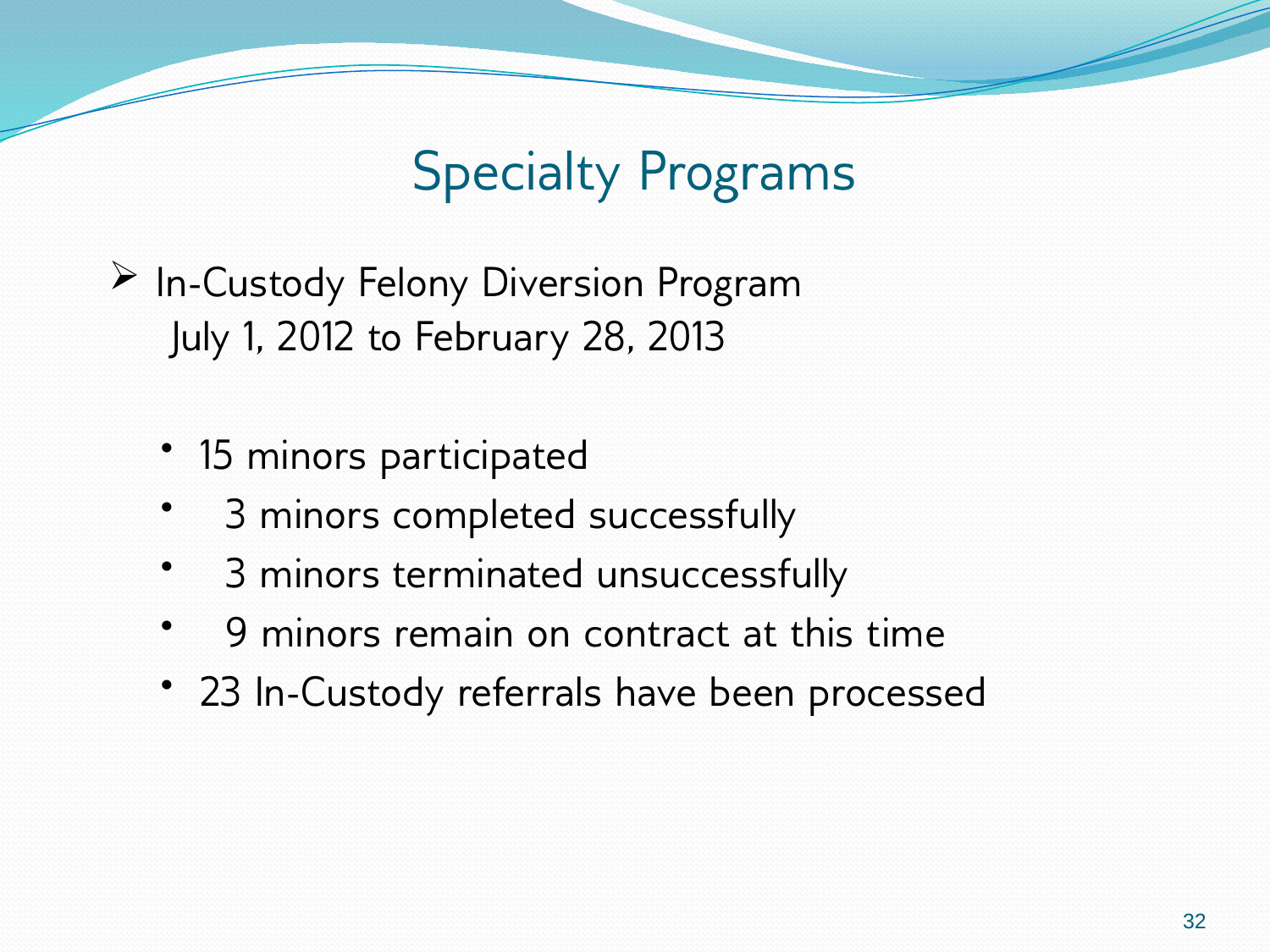

# Specialty Programs
In-Custody Felony Diversion Program
     July 1, 2012 to February 28, 2013

15 minors participated
  3 minors completed successfully
  3 minors terminated unsuccessfully
  9 minors remain on contract at this time
23 In-Custody referrals have been processed
32